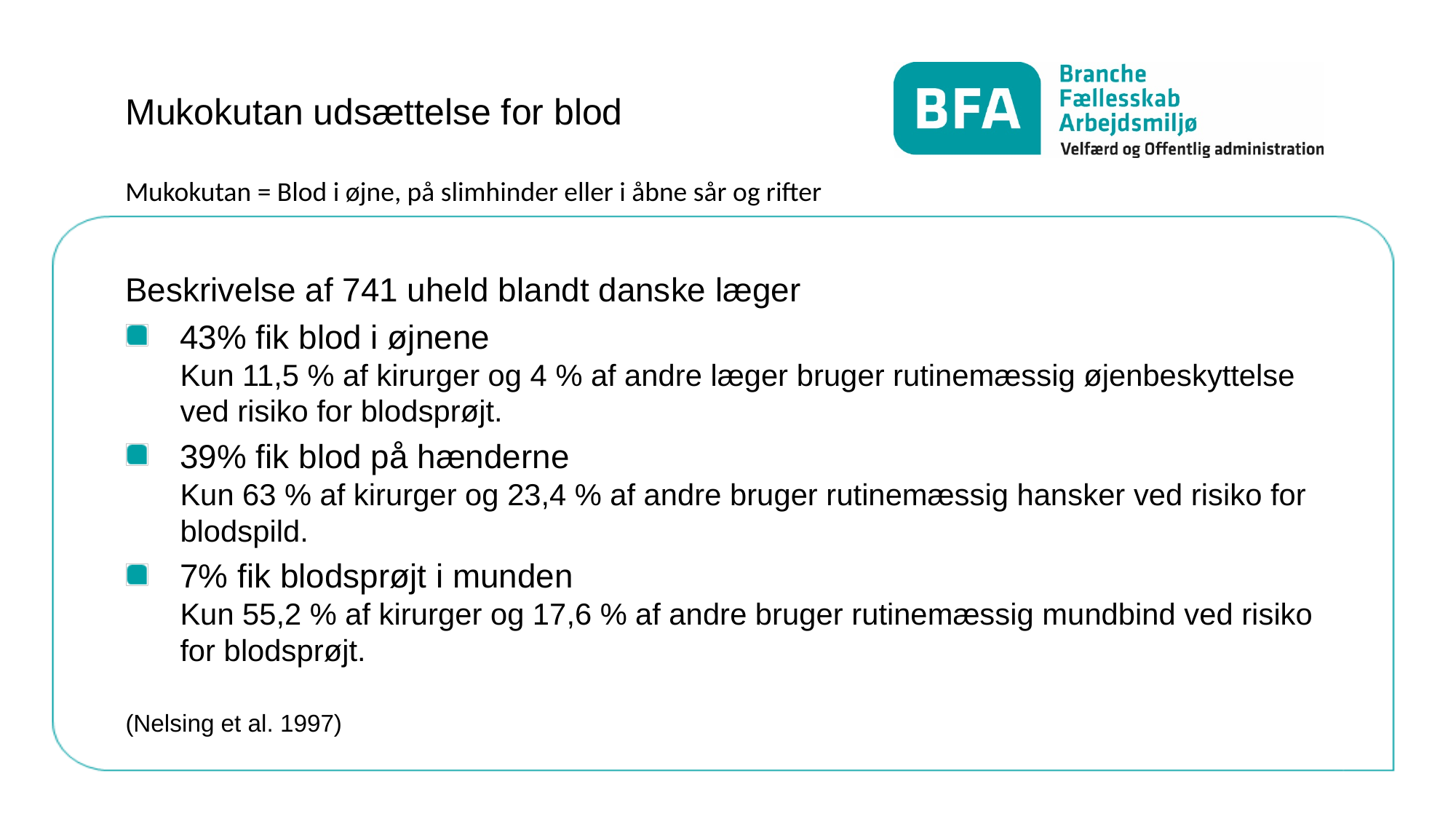

# Mukokutan udsættelse for blod
Mukokutan = Blod i øjne, på slimhinder eller i åbne sår og rifter
Beskrivelse af 741 uheld blandt danske læger
43% fik blod i øjnene
Kun 11,5 % af kirurger og 4 % af andre læger bruger rutinemæssig øjenbeskyttelse ved risiko for blodsprøjt.
39% fik blod på hænderne
Kun 63 % af kirurger og 23,4 % af andre bruger rutinemæssig hansker ved risiko for blodspild.
7% fik blodsprøjt i munden
Kun 55,2 % af kirurger og 17,6 % af andre bruger rutinemæssig mundbind ved risiko for blodsprøjt.

(Nelsing et al. 1997)